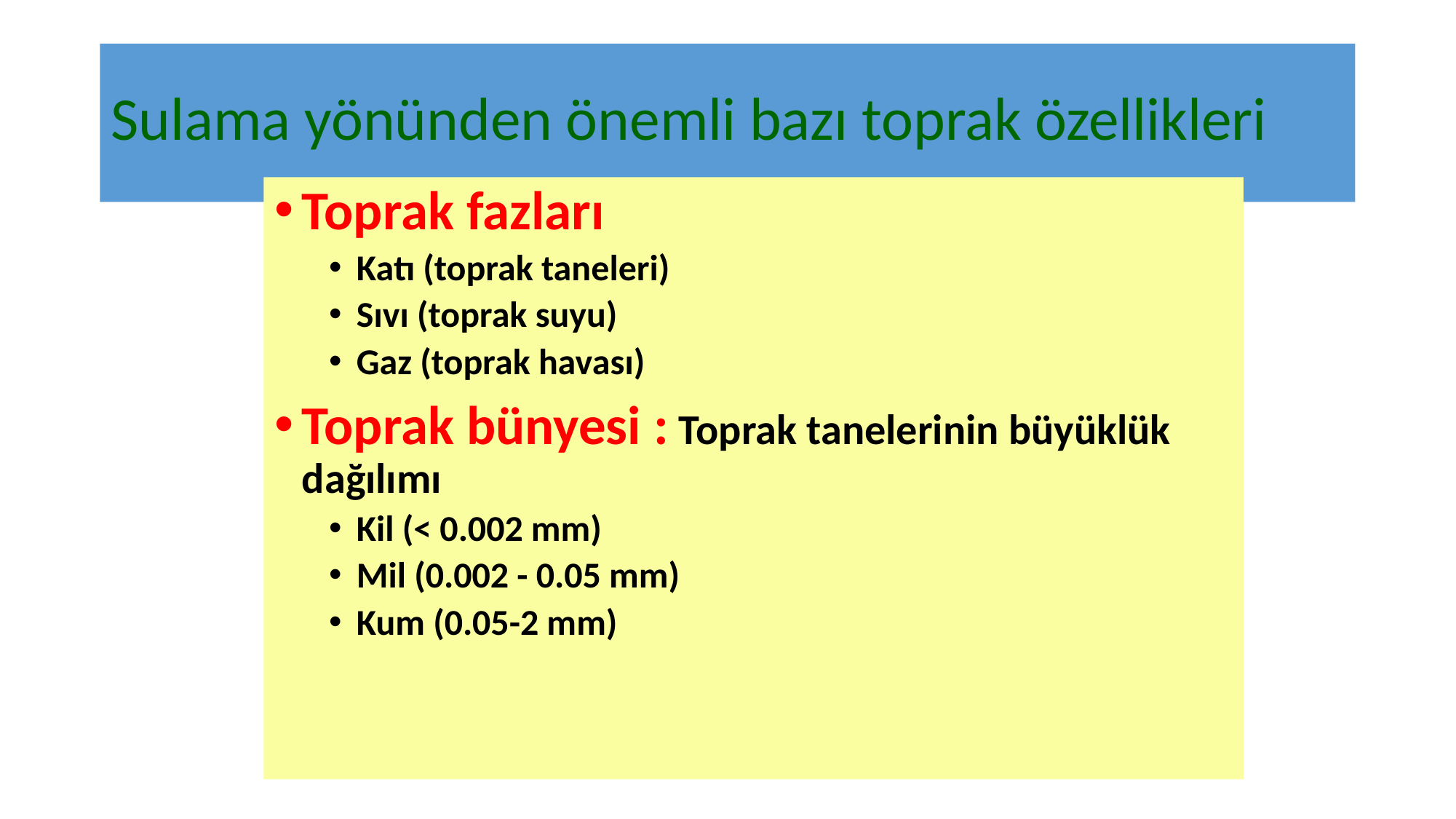

# Sulama yönünden önemli bazı toprak özellikleri
Toprak fazları
Katı (toprak taneleri)
Sıvı (toprak suyu)
Gaz (toprak havası)
Toprak bünyesi : Toprak tanelerinin büyüklük dağılımı
Kil (< 0.002 mm)
Mil (0.002 - 0.05 mm)
Kum (0.05-2 mm)